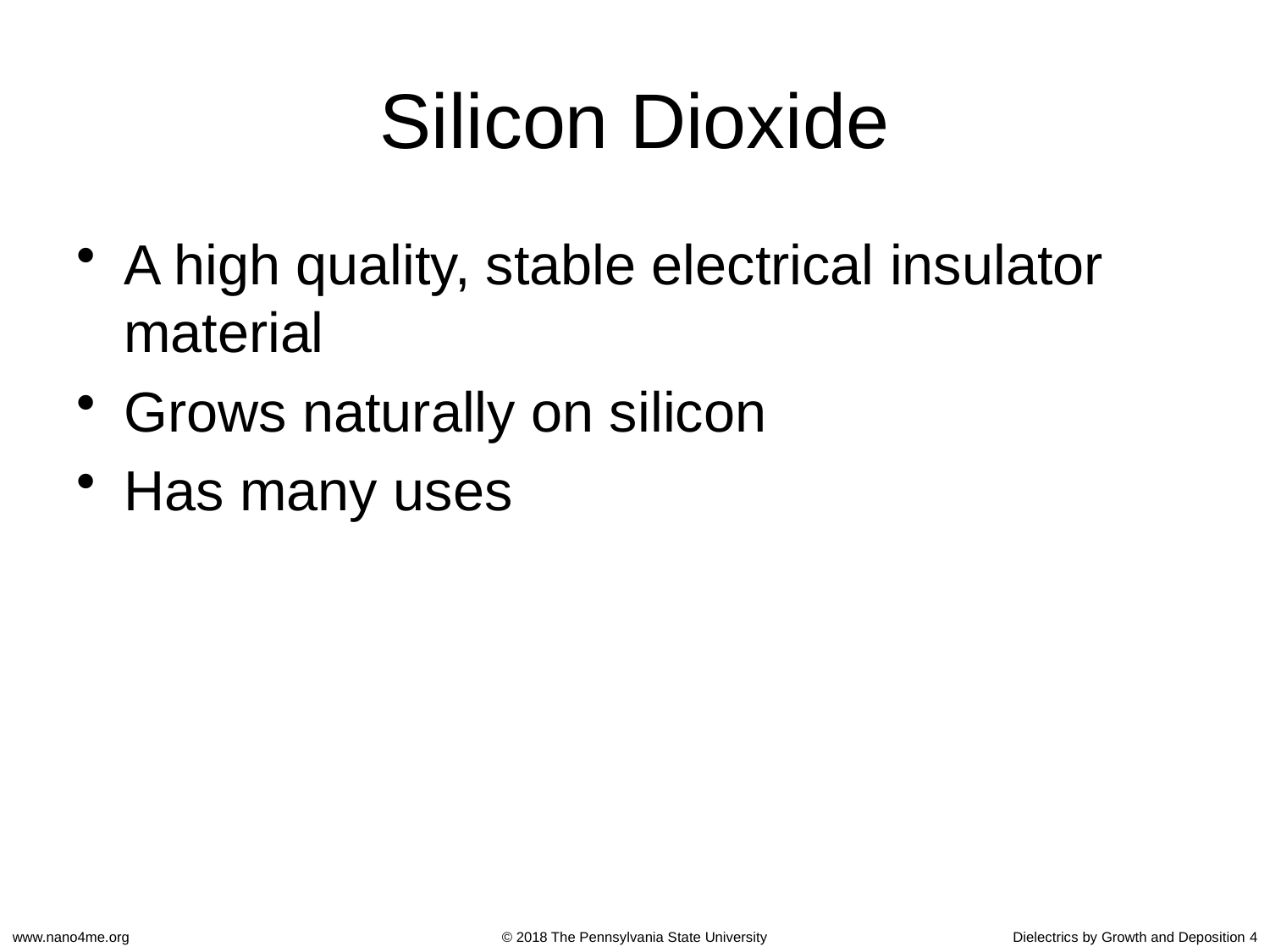

# Silicon Dioxide
A high quality, stable electrical insulator material
Grows naturally on silicon
Has many uses